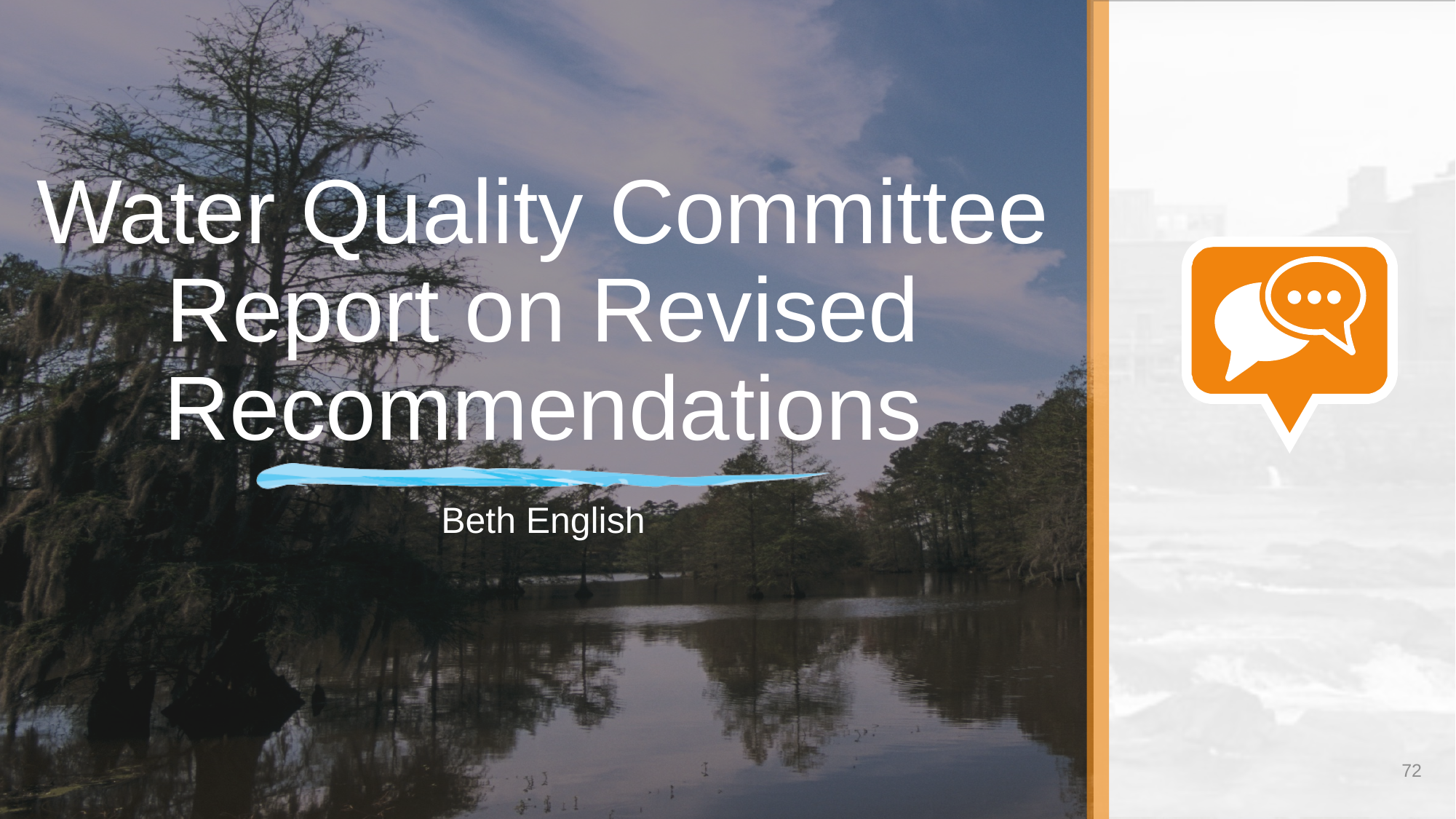

# Water Quality Committee Report on Revised Recommendations

Beth English
72